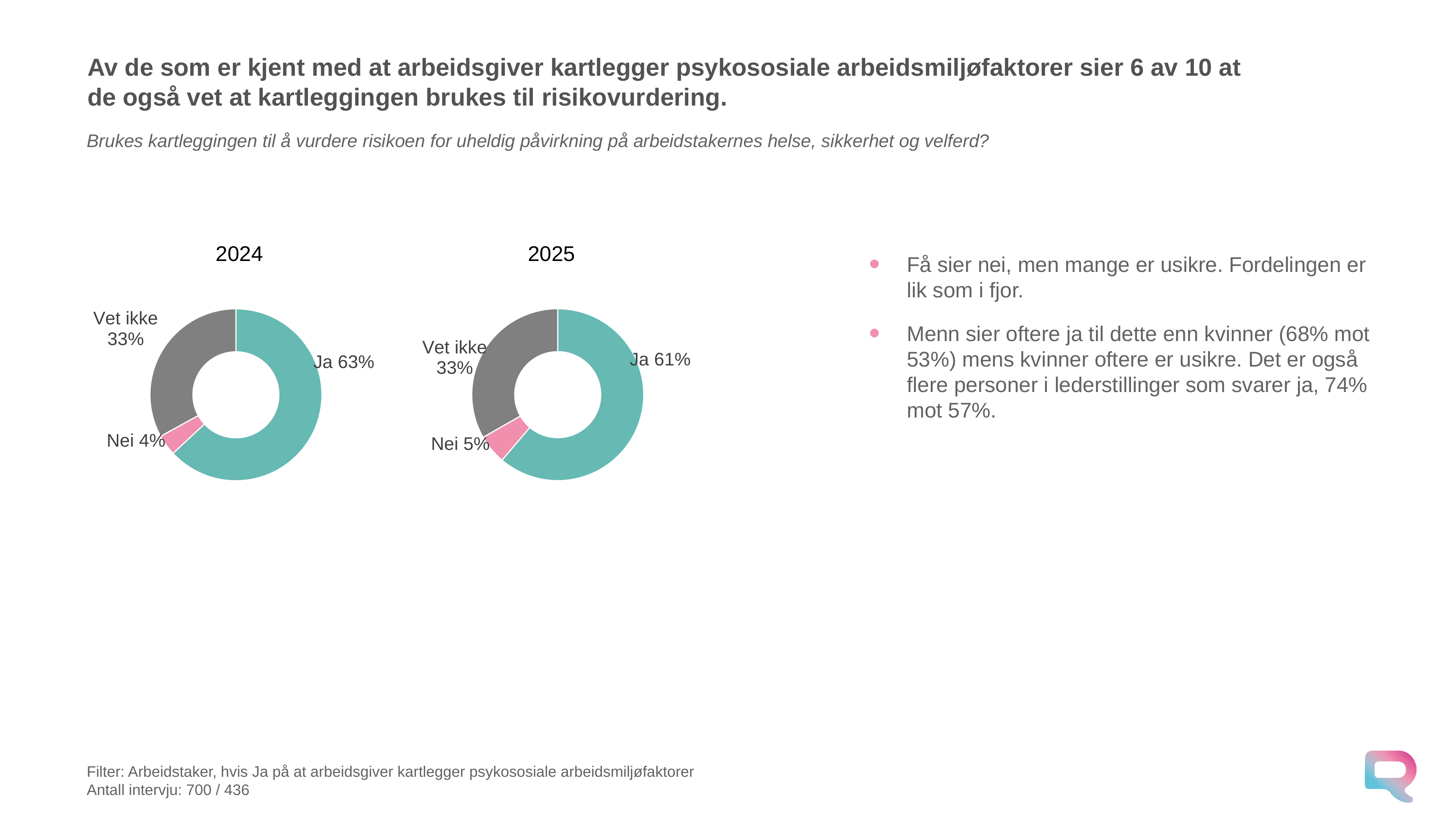

# Av de som er kjent med at arbeidsgiver kartlegger psykososiale arbeidsmiljøfaktorer sier 6 av 10 at de også vet at kartleggingen brukes til risikovurdering.
​Brukes kartleggingen til å vurdere risikoen for uheldig påvirkning på arbeidstakernes helse, sikkerhet og velferd?
2024
2025
Få sier nei, men mange er usikre. Fordelingen er lik som i fjor.
Menn sier oftere ja til dette enn kvinner (68% mot 53%) mens kvinner oftere er usikre. Det er også flere personer i lederstillinger som svarer ja, 74% mot 57%.

### Chart

| Category | 2024 |
|---|---|
| Ja | 0.630477436232832 |
| Nei | 0.03909915545824209 |
| Vet ikke | 0.33 |

### Chart

| Category | 2025 |
|---|---|
| Ja | 0.6074260829704364 |
| Nei | 0.05468714187485677 |
| Vet ikke | 0.33 |
Filter: Arbeidstaker, hvis Ja på at arbeidsgiver kartlegger psykososiale arbeidsmiljøfaktorer
Antall intervju: 700 / 436